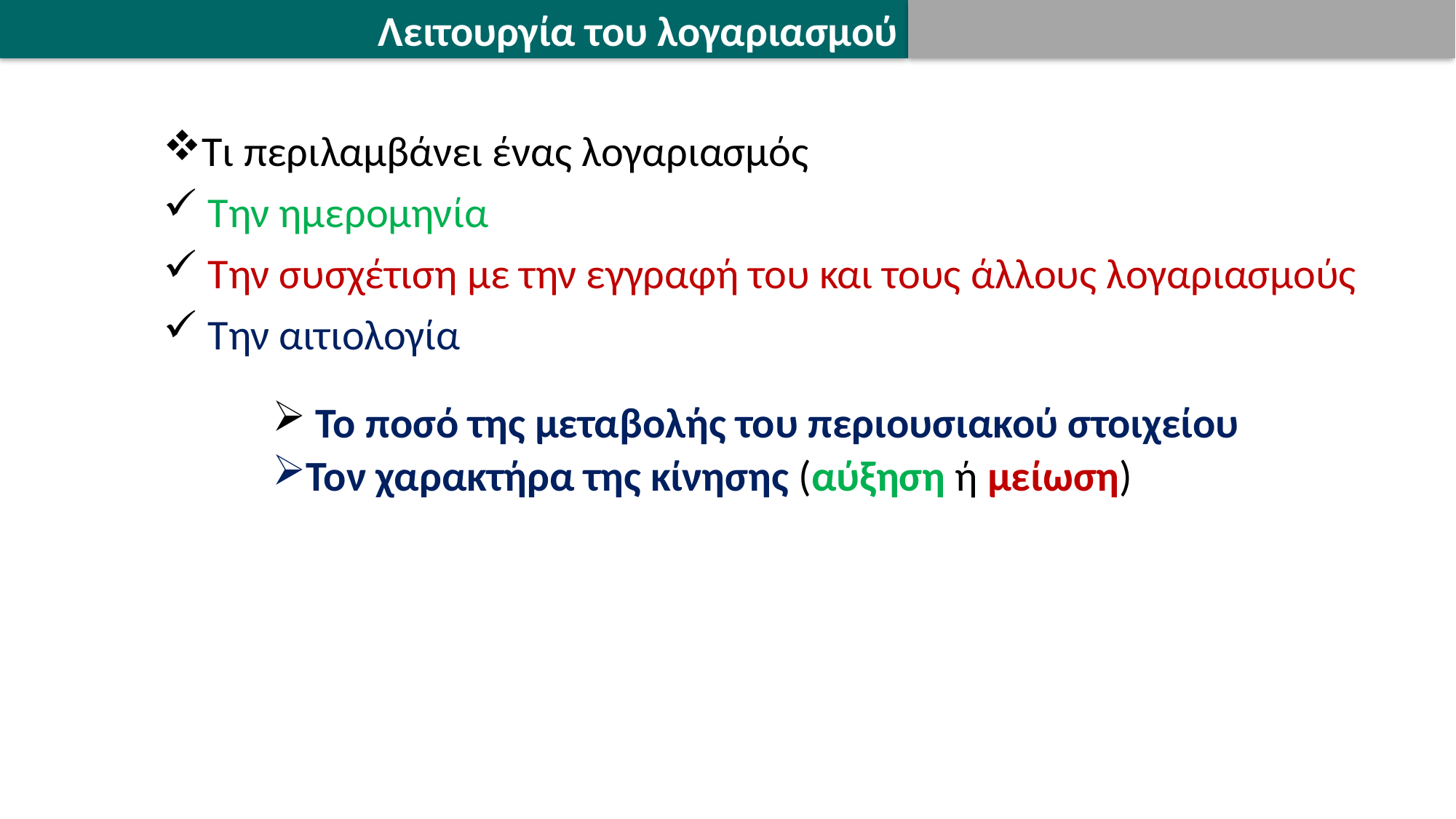

Λειτουργία του λογαριασμού

Τι περιλαμβάνει ένας λογαριασμός
 Την ημερομηνία
 Την συσχέτιση με την εγγραφή του και τους άλλους λογαριασμούς
 Την αιτιολογία

 Το ποσό της μεταβολής του περιουσιακού στοιχείου
Τον χαρακτήρα της κίνησης (αύξηση ή μείωση)